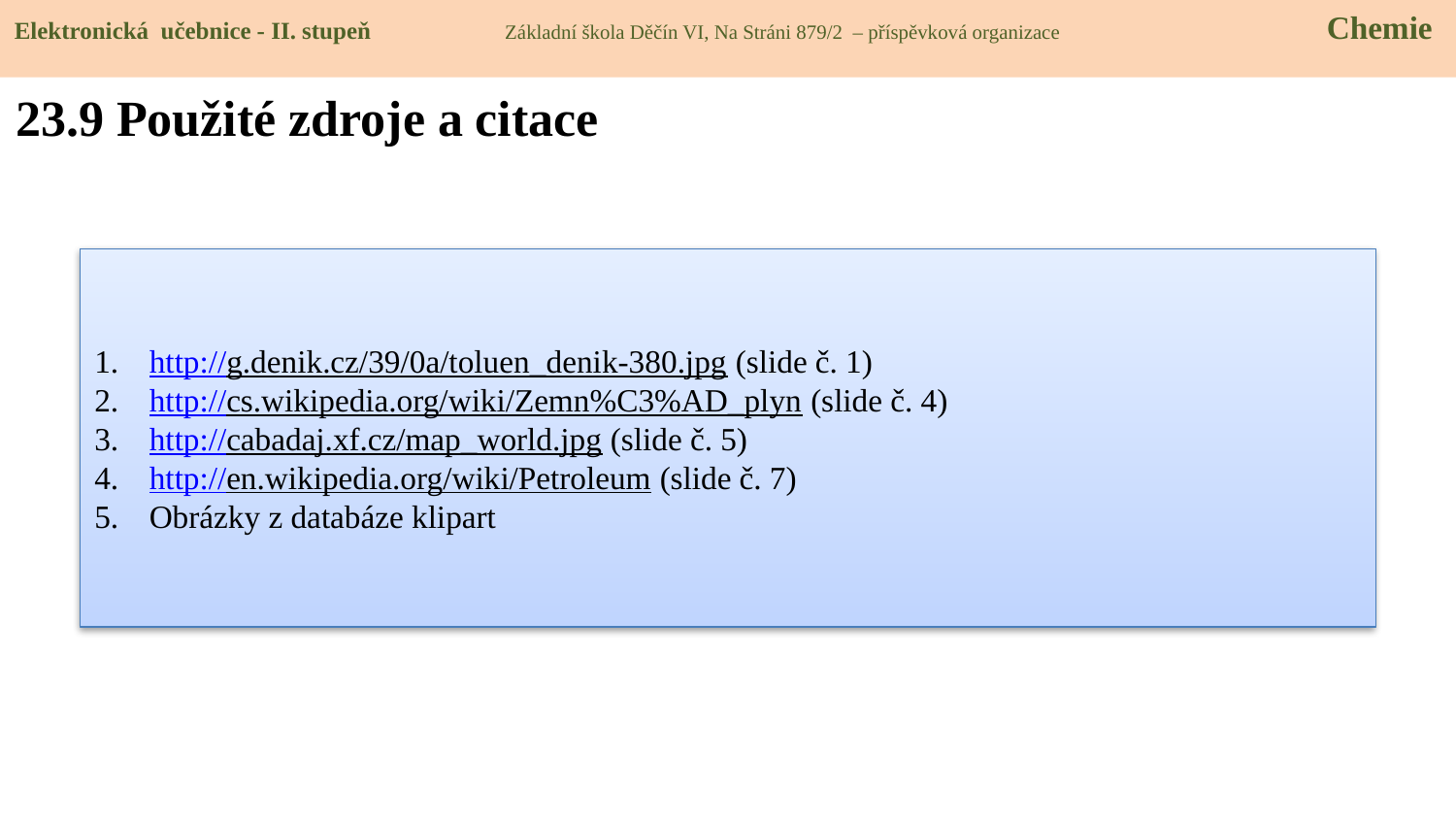

Elektronická  učebnice - II. stupeň                      Základní škola Děčín VI, Na Stráni 879/2  – příspěvková organizace                      	                             Chemie

23.9 Použité zdroje a citace

http://g.denik.cz/39/0a/toluen_denik-380.jpg (slide č. 1)
http://cs.wikipedia.org/wiki/Zemn%C3%AD_plyn (slide č. 4)
http://cabadaj.xf.cz/map_world.jpg (slide č. 5)
http://en.wikipedia.org/wiki/Petroleum (slide č. 7)
Obrázky z databáze klipart